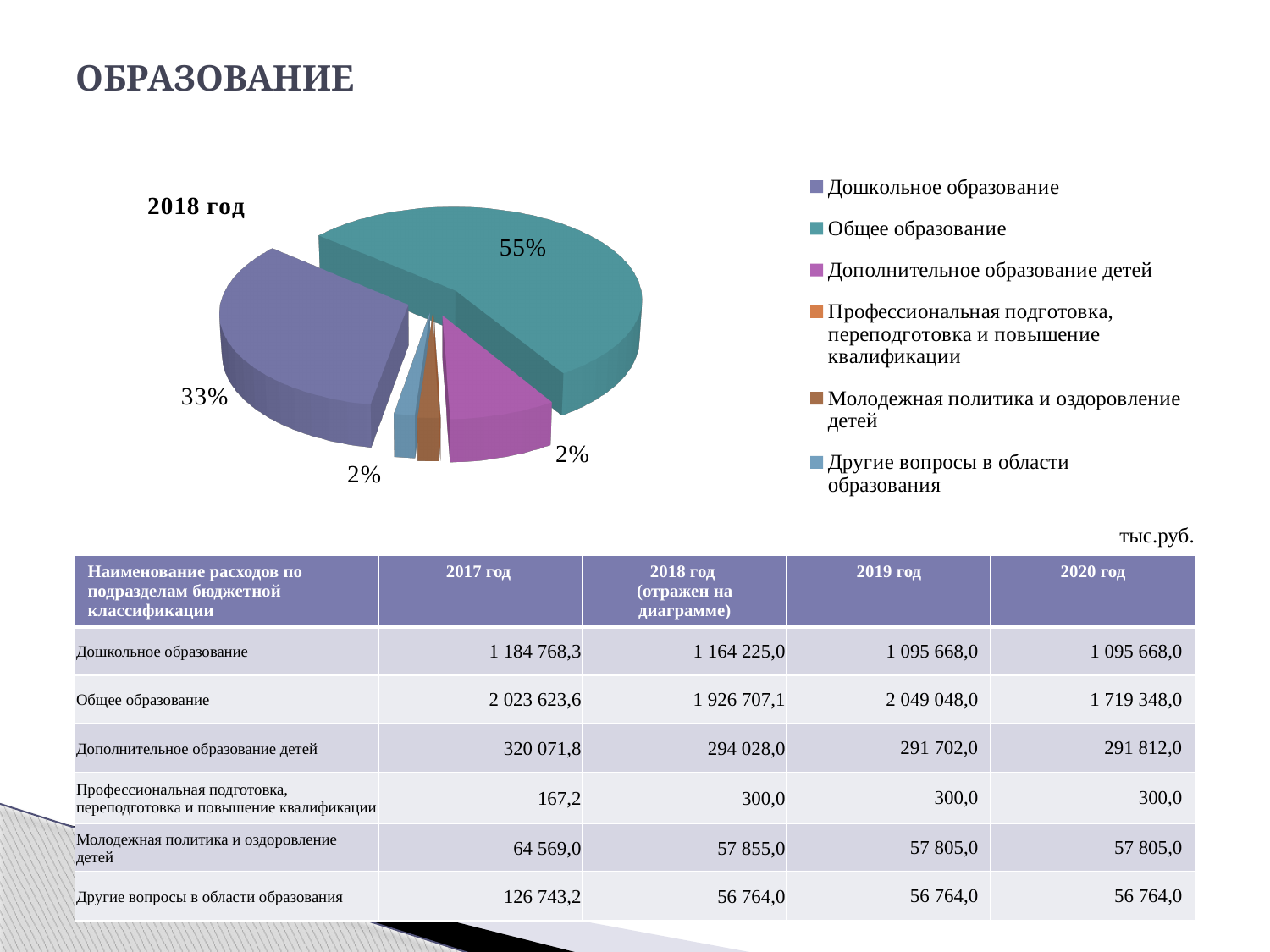

# ОБРАЗОВАНИЕ

[unsupported chart]

тыс.руб.
| Наименование расходов по подразделам бюджетной классификации | 2017 год | 2018 год (отражен на диаграмме) | 2019 год | 2020 год |
| --- | --- | --- | --- | --- |
| Дошкольное образование | 1 184 768,3 | 1 164 225,0 | 1 095 668,0 | 1 095 668,0 |
| Общее образование | 2 023 623,6 | 1 926 707,1 | 2 049 048,0 | 1 719 348,0 |
| Дополнительное образование детей | 320 071,8 | 294 028,0 | 291 702,0 | 291 812,0 |
| Профессиональная подготовка, переподготовка и повышение квалификации | 167,2 | 300,0 | 300,0 | 300,0 |
| Молодежная политика и оздоровление детей | 64 569,0 | 57 855,0 | 57 805,0 | 57 805,0 |
| Другие вопросы в области образования | 126 743,2 | 56 764,0 | 56 764,0 | 56 764,0 |